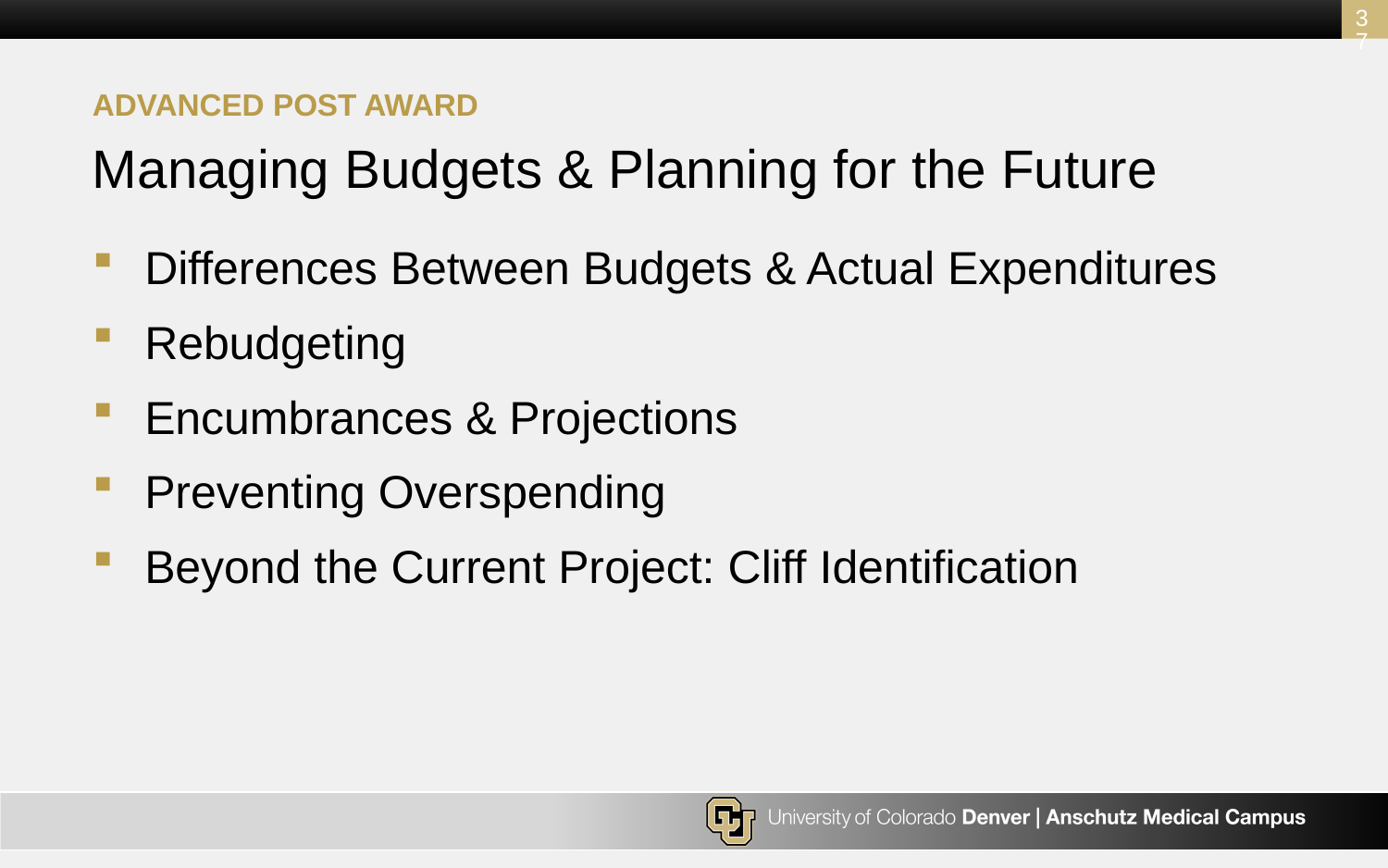

37
Advanced post award
# Managing Budgets & Planning for the Future
Differences Between Budgets & Actual Expenditures
Rebudgeting
Encumbrances & Projections
Preventing Overspending
Beyond the Current Project: Cliff Identification